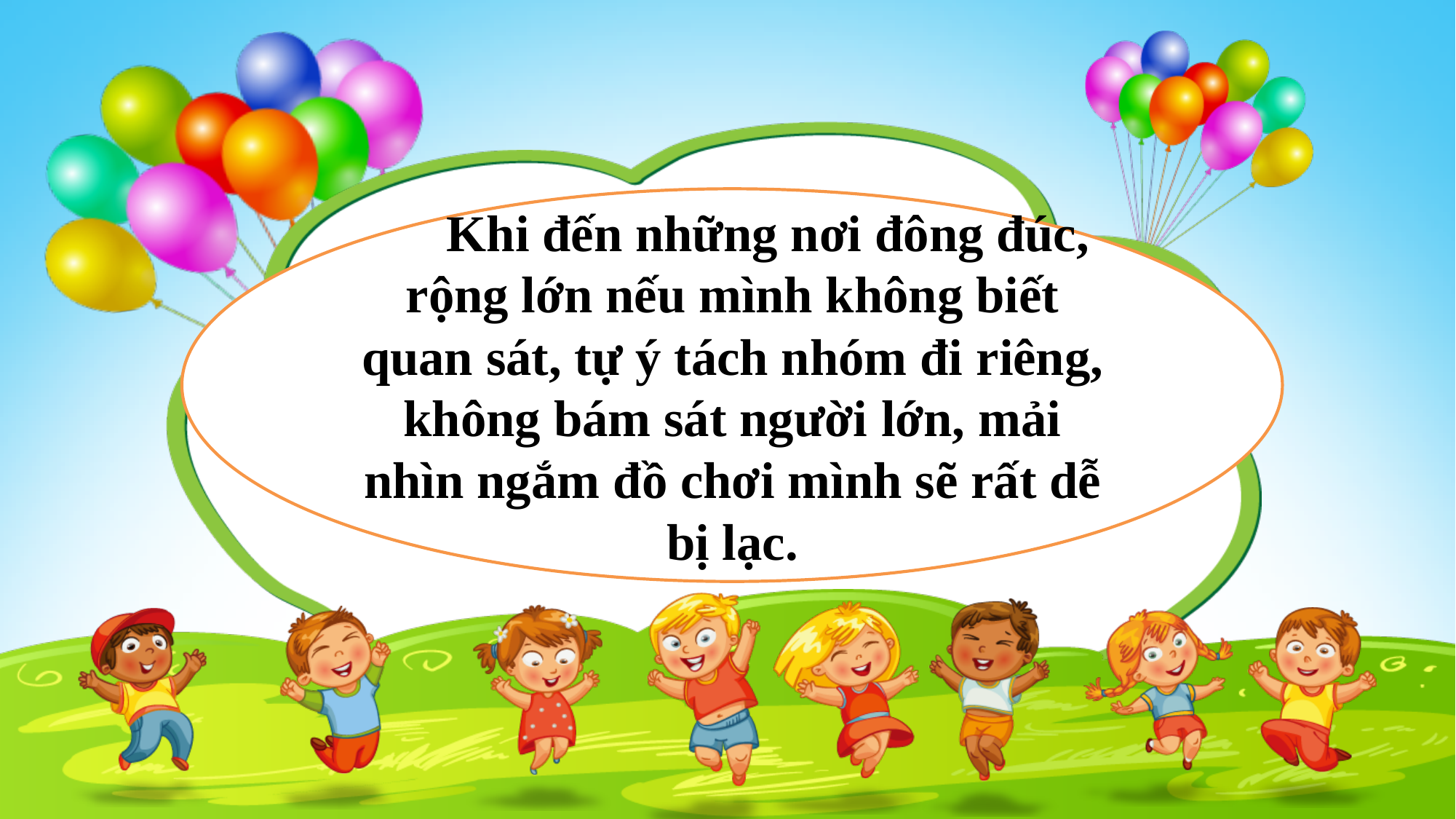

Khi đến những nơi đông đúc, rộng lớn nếu mình không biết quan sát, tự ý tách nhóm đi riêng, không bám sát người lớn, mải nhìn ngắm đồ chơi mình sẽ rất dễ bị lạc.